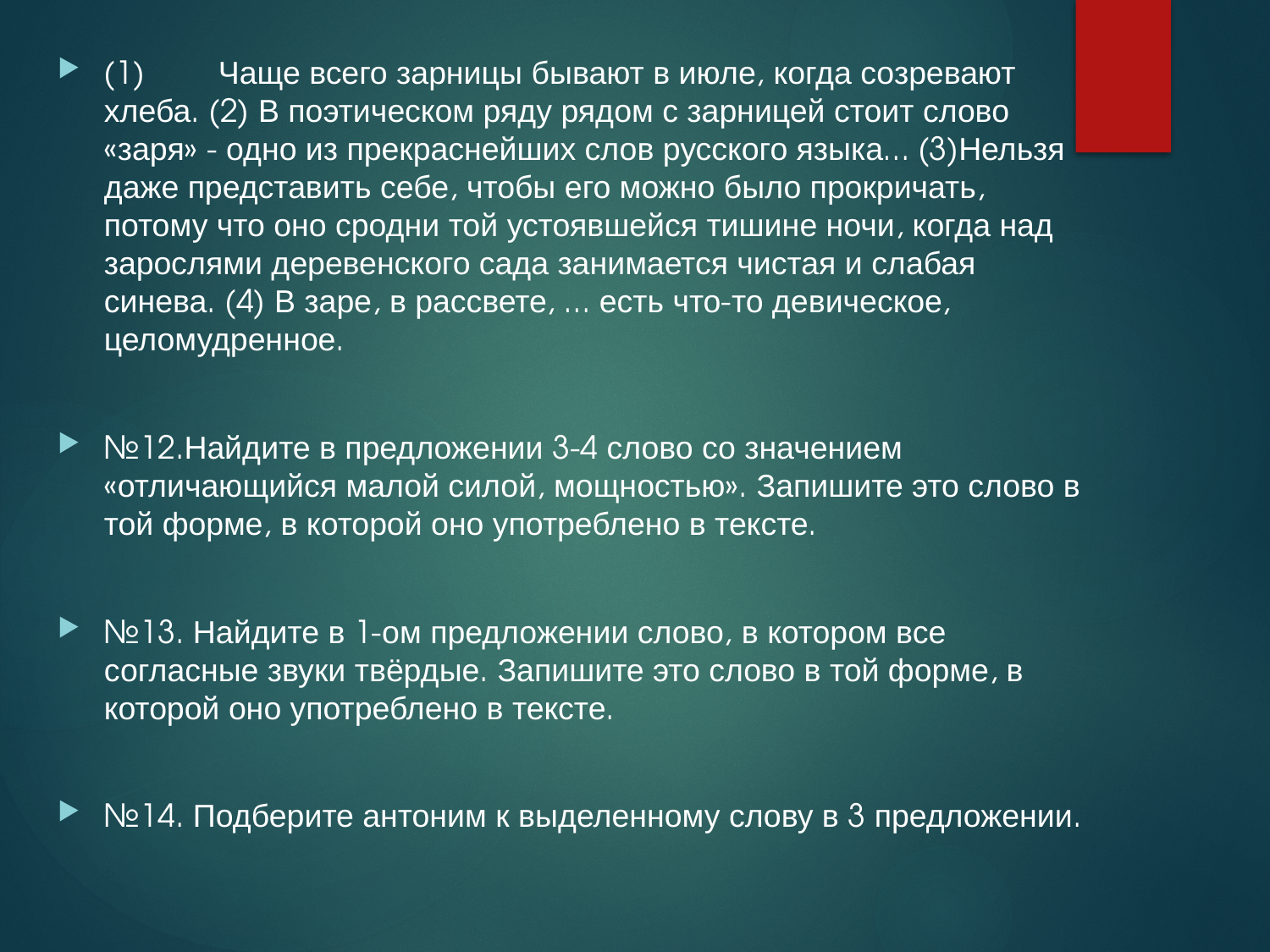

(1)	Чаще всего зарницы бывают в июле, когда созревают хлеба. (2) В поэтическом ряду рядом с зарницей стоит слово «заря» - одно из прекраснейших слов русского языка… (3)Нельзя даже представить себе, чтобы его можно было прокричать, потому что оно сродни той устоявшейся тишине ночи, когда над зарослями деревенского сада занимается чистая и слабая синева. (4) В заре, в рассвете, … есть что-то девическое, целомудренное.

№12.Найдите в предложении 3-4 слово со значением «отличающийся малой силой, мощностью». Запишите это слово в той форме, в которой оно употреблено в тексте.

№13. Найдите в 1-ом предложении слово, в котором все согласные звуки твёрдые. Запишите это слово в той форме, в которой оно употреблено в тексте.

№14. Подберите антоним к выделенному слову в 3 предложении.